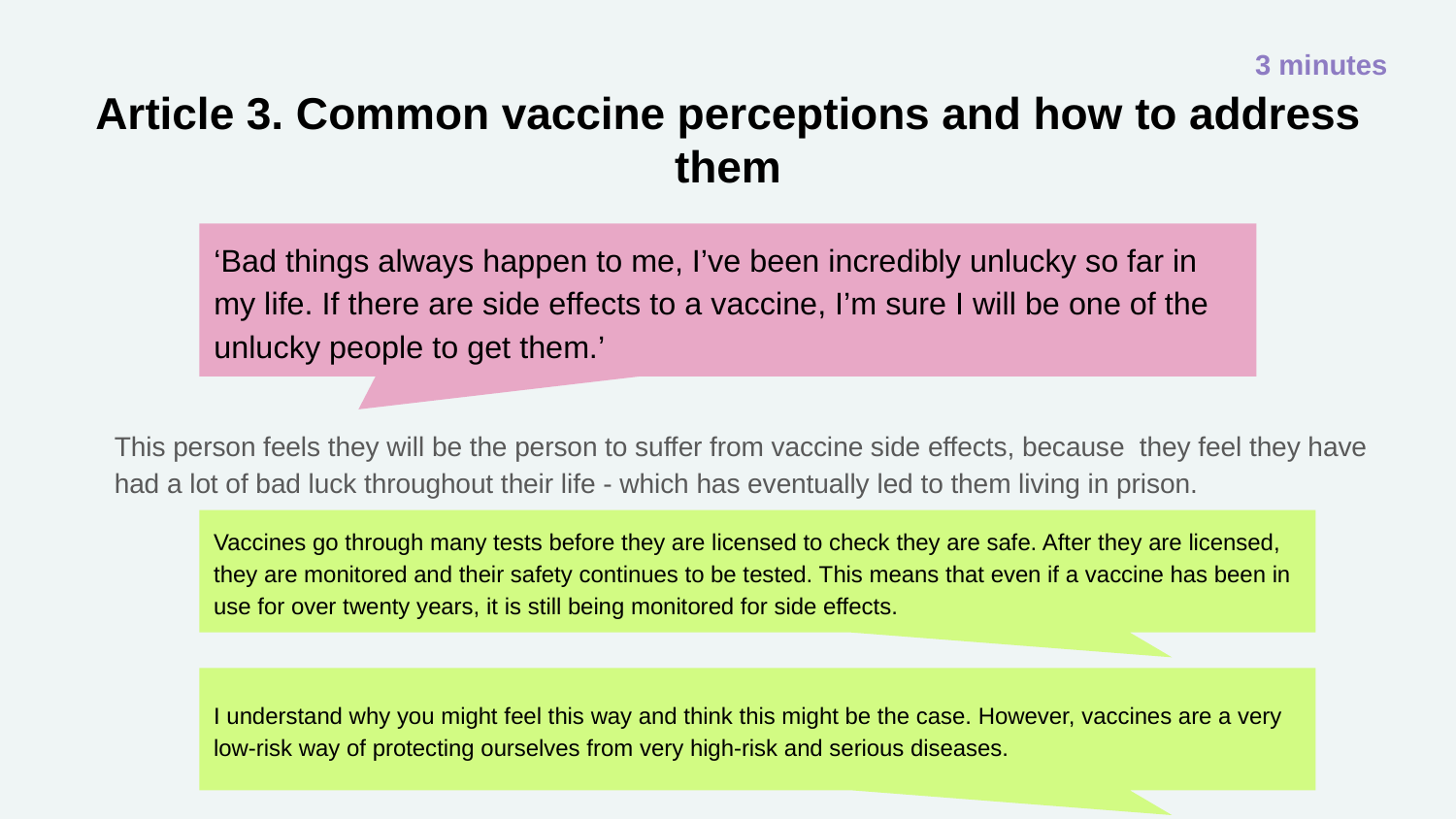

3 minutes
# Article 3. Common vaccine perceptions and how to address them
‘Bad things always happen to me, I’ve been incredibly unlucky so far in my life. If there are side effects to a vaccine, I’m sure I will be one of the unlucky people to get them.’
This person feels they will be the person to suffer from vaccine side effects, because  they feel they have had a lot of bad luck throughout their life - which has eventually led to them living in prison.

Vaccines go through many tests before they are licensed to check they are safe. After they are licensed, they are monitored and their safety continues to be tested. This means that even if a vaccine has been in use for over twenty years, it is still being monitored for side effects.
I understand why you might feel this way and think this might be the case. However, vaccines are a very low-risk way of protecting ourselves from very high-risk and serious diseases.